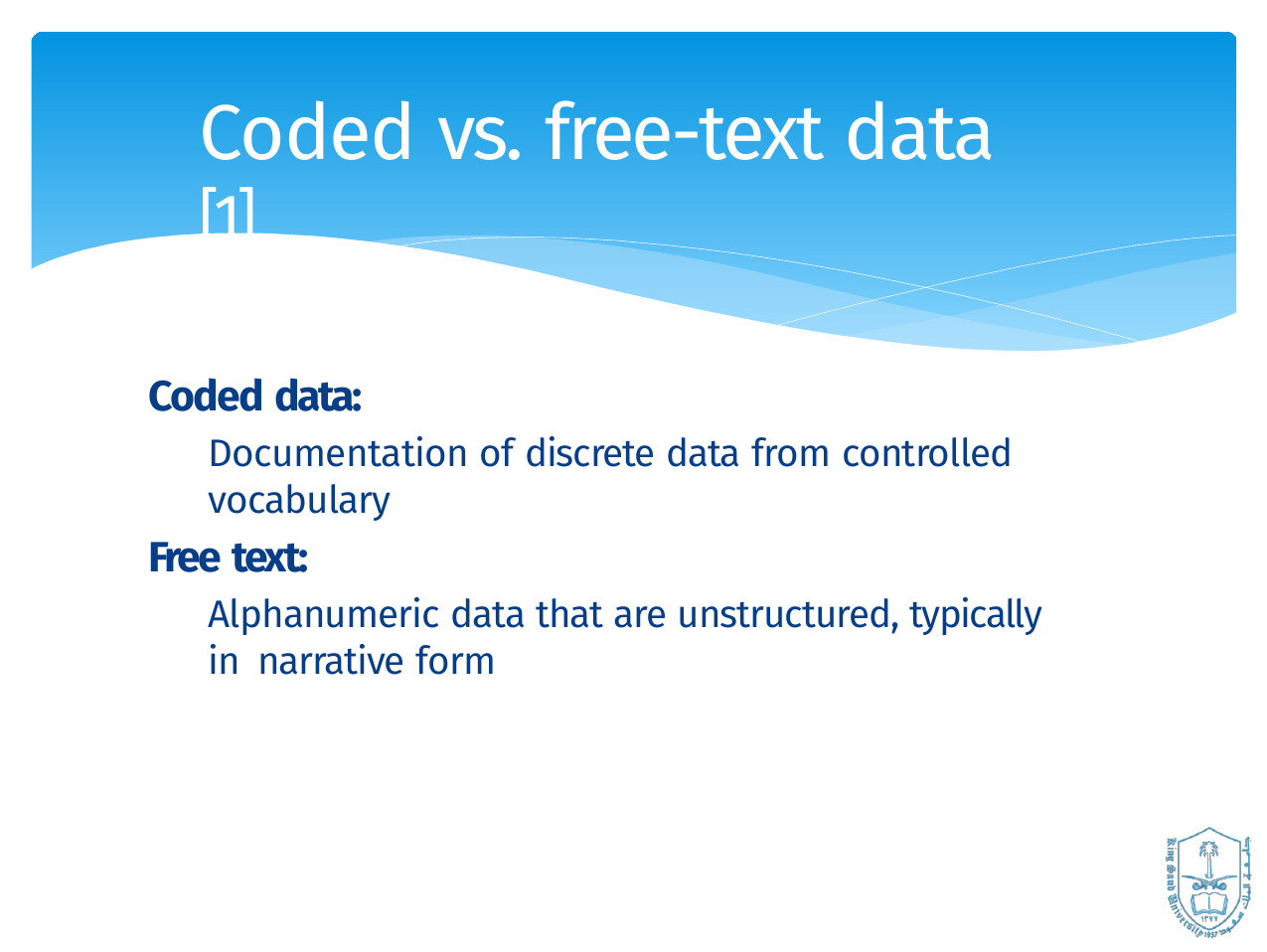

# Coded vs. free-text data [1]
Coded data:
Documentation of discrete data from controlled
vocabulary
Free text:
Alphanumeric data that are unstructured, typically in  narrative form